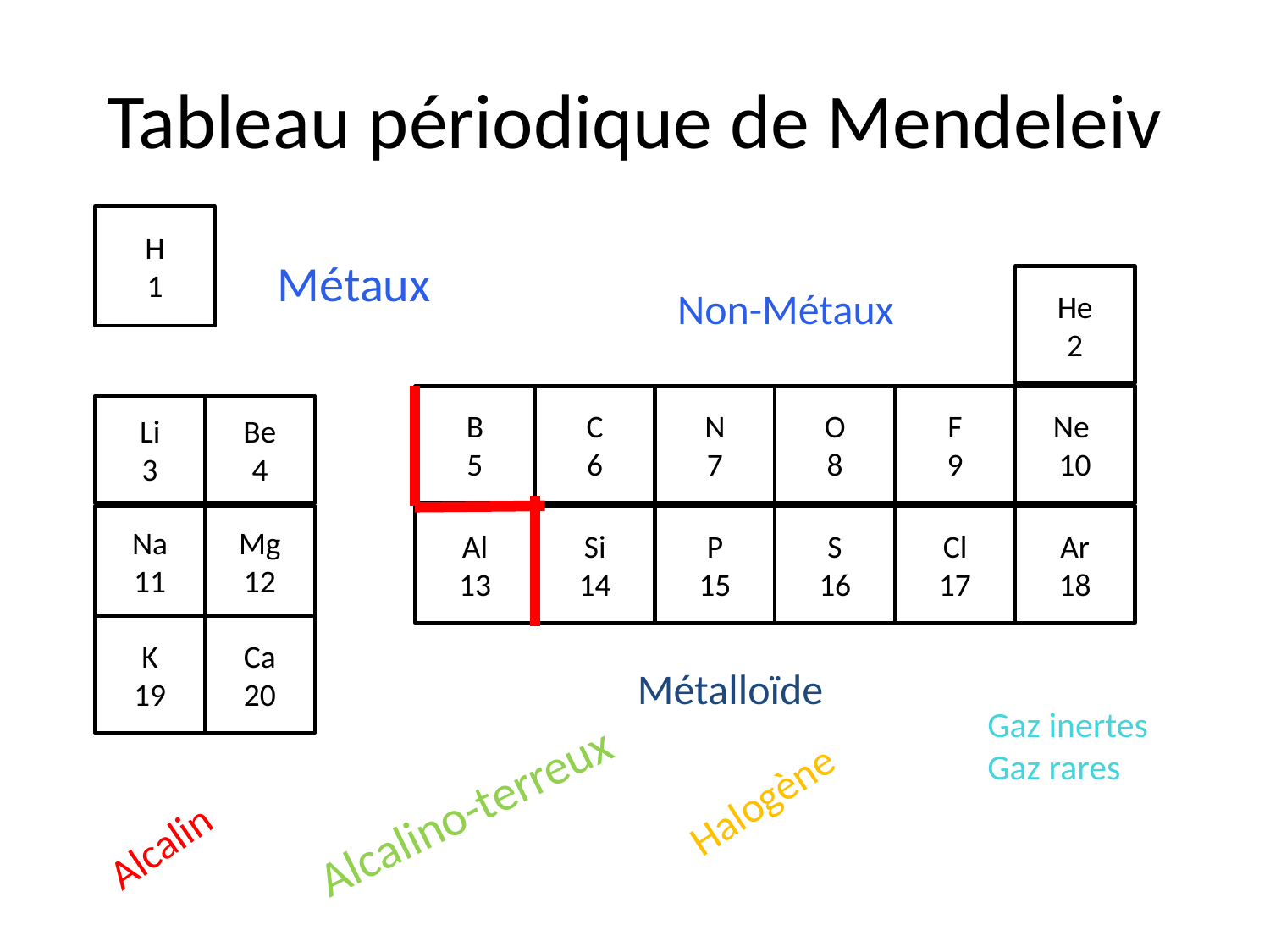

# Tableau périodique de Mendeleiv
H
1
Métaux
He
2
Non-Métaux
B
5
C
6
N
7
O
8
F
9
Ne
10
Li
3
Be
4
Na
11
Mg
12
Al
13
Si
14
P
15
S
16
Cl
17
Ar
18
K
19
Ca
20
Métalloïde
Gaz inertes
Gaz rares
Halogène
Alcalino-terreux
Alcalin